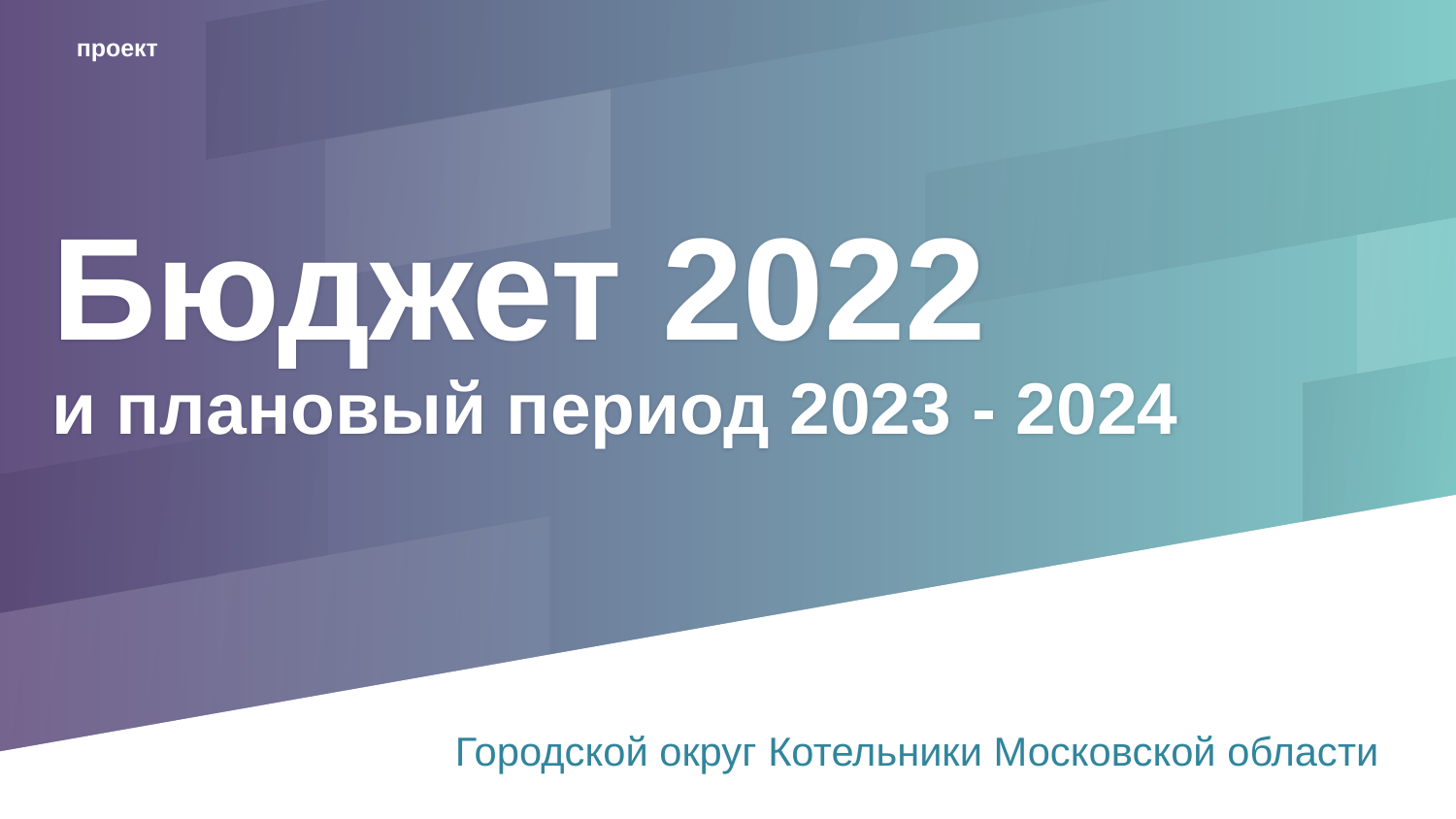

проект
# Бюджет 2022 и плановый период 2023 - 2024
Городской округ Котельники Московской области